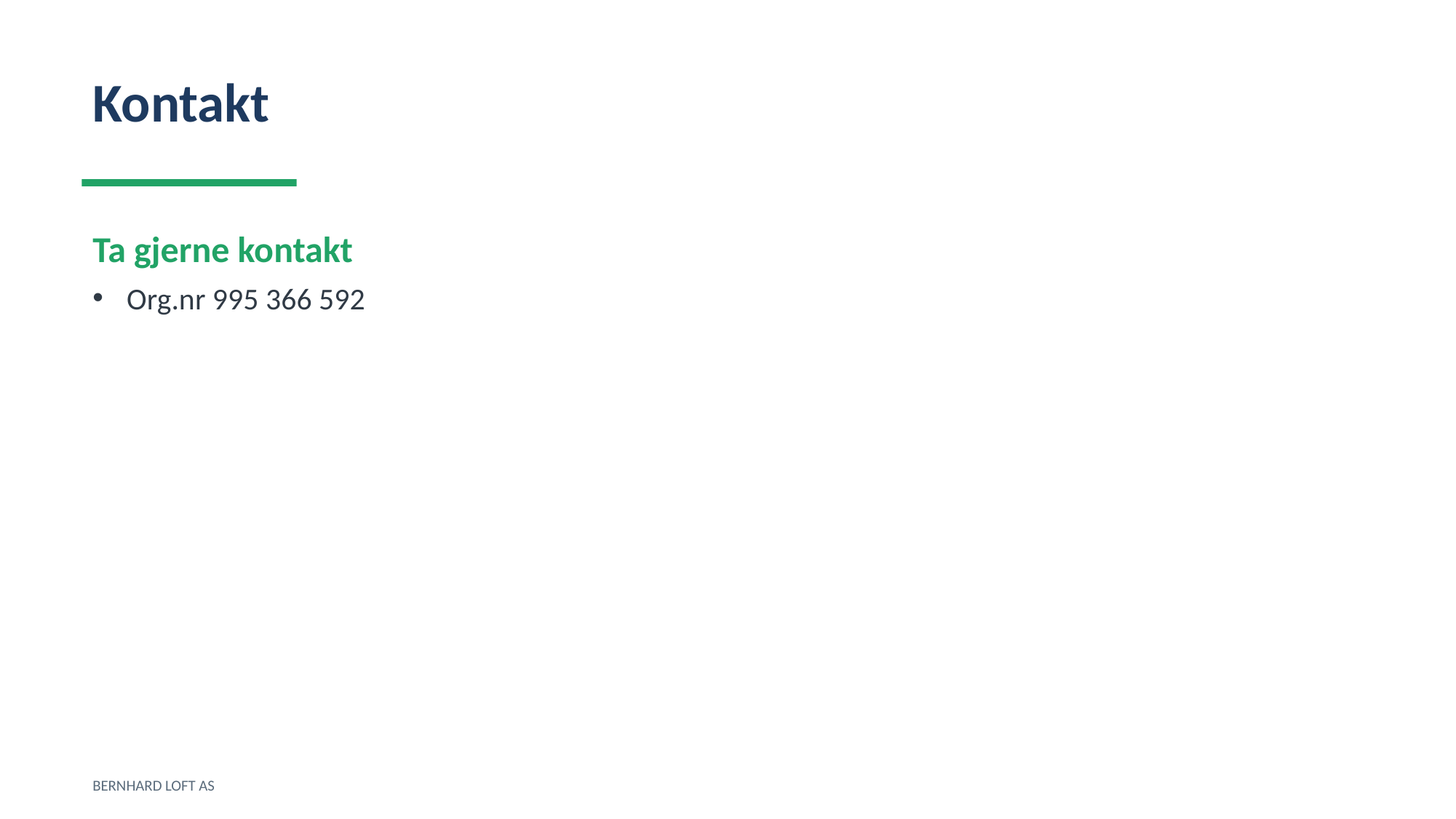

Kontakt

Ta gjerne kontakt
Org.nr 995 366 592
BERNHARD LOFT AS